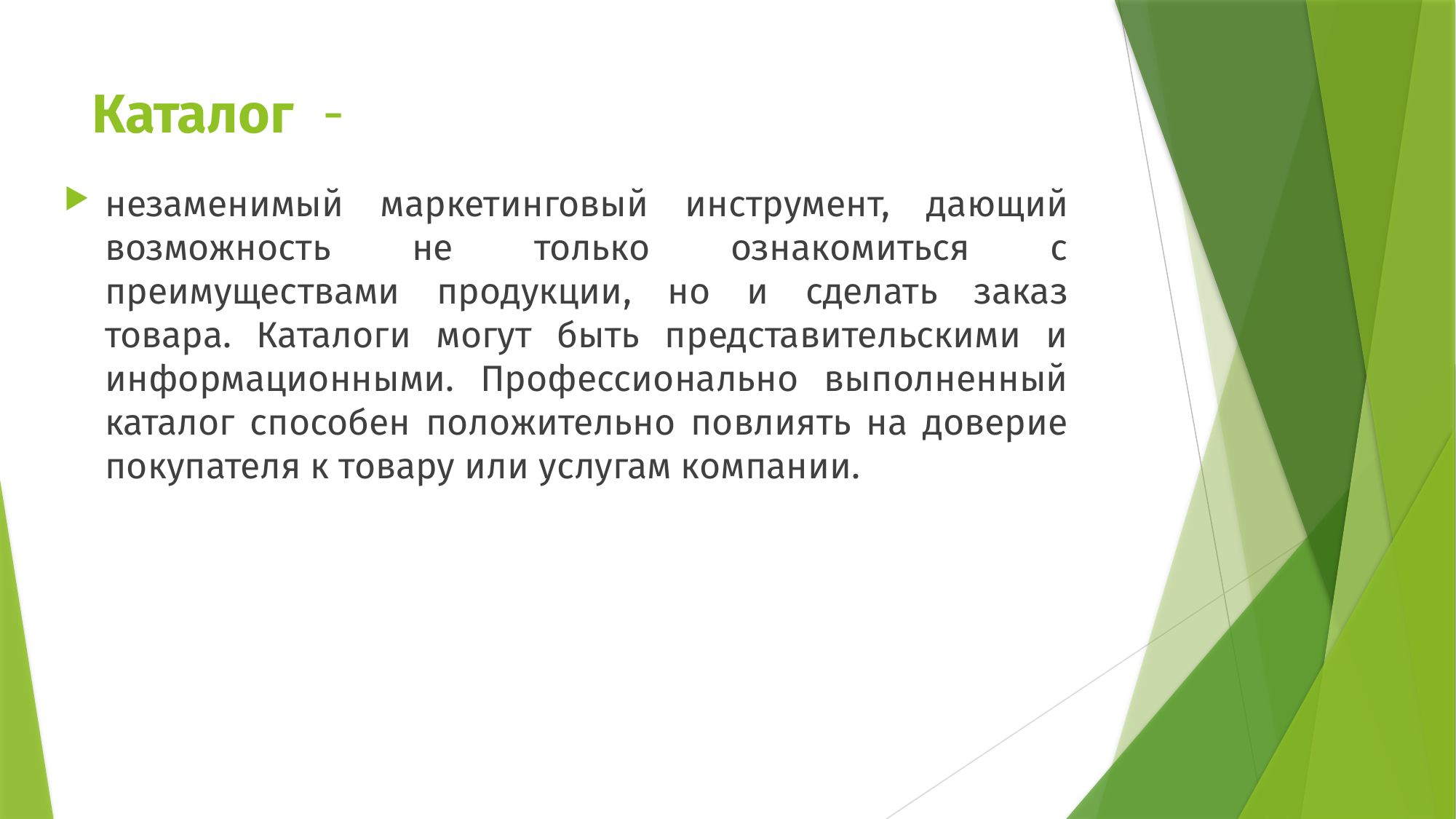

# Каталог  -
незаменимый маркетинговый инструмент, дающий возможность не только ознакомиться с преимуществами продукции, но и сделать заказ товара. Каталоги могут быть представительскими и информационными. Профессионально выполненный каталог способен положительно повлиять на доверие покупателя к товару или услугам компании.